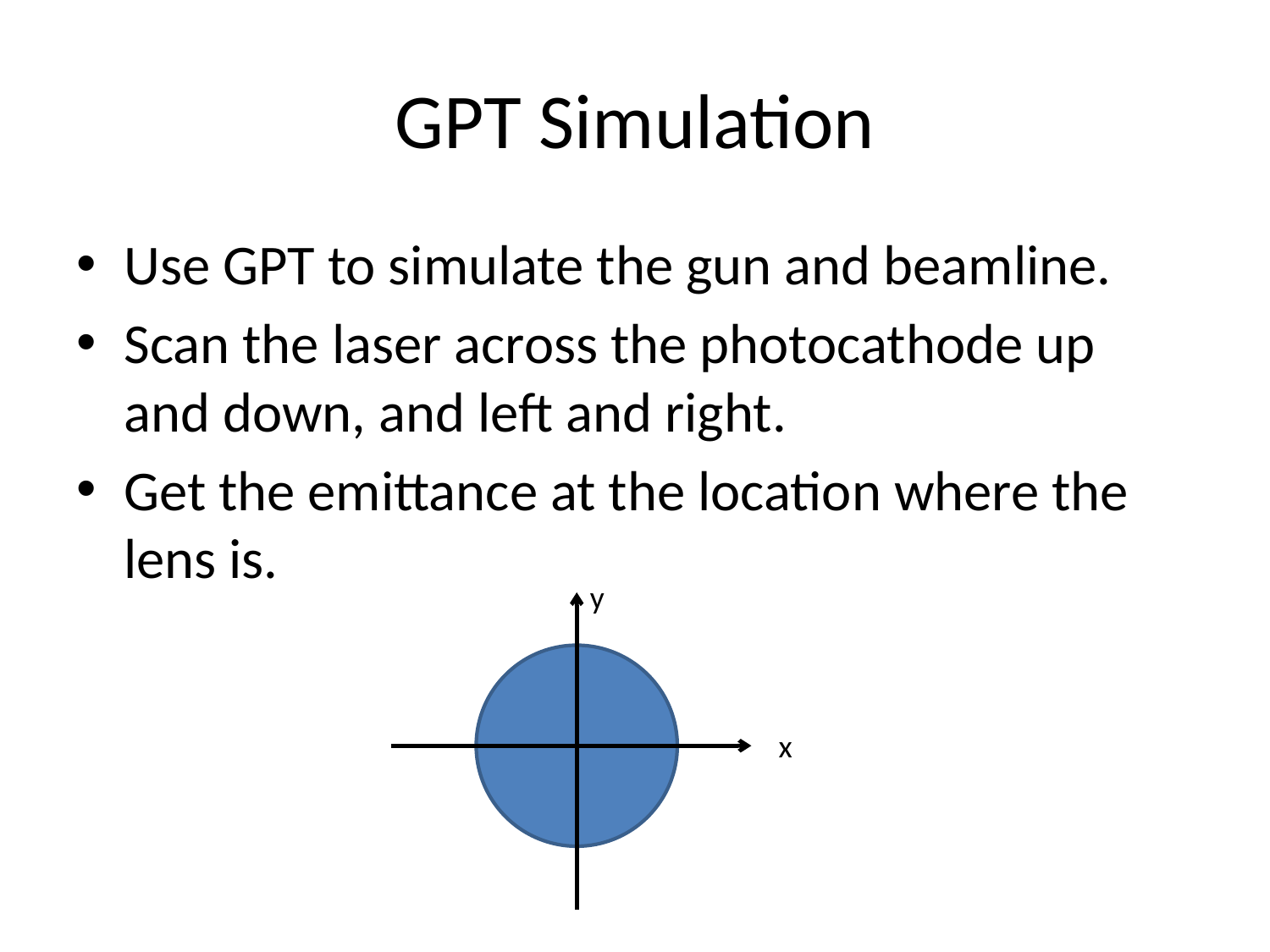

# GPT Simulation
Use GPT to simulate the gun and beamline.
Scan the laser across the photocathode up and down, and left and right.
Get the emittance at the location where the lens is.
y

x